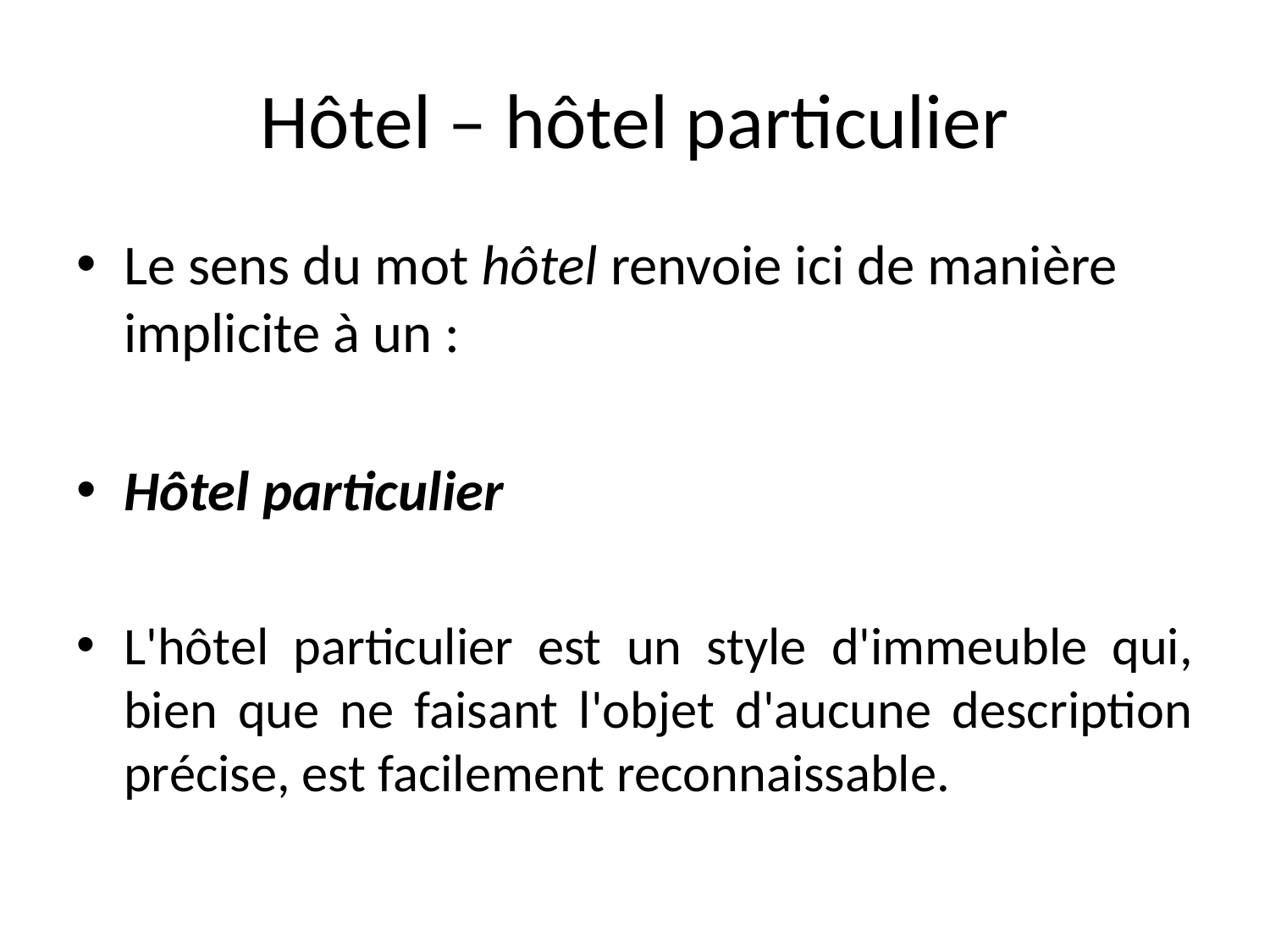

# Hôtel – hôtel particulier
Le sens du mot hôtel renvoie ici de manière implicite à un :

Hôtel particulier

L'hôtel particulier est un style d'immeuble qui, bien que ne faisant l'objet d'aucune description précise, est facilement reconnaissable.